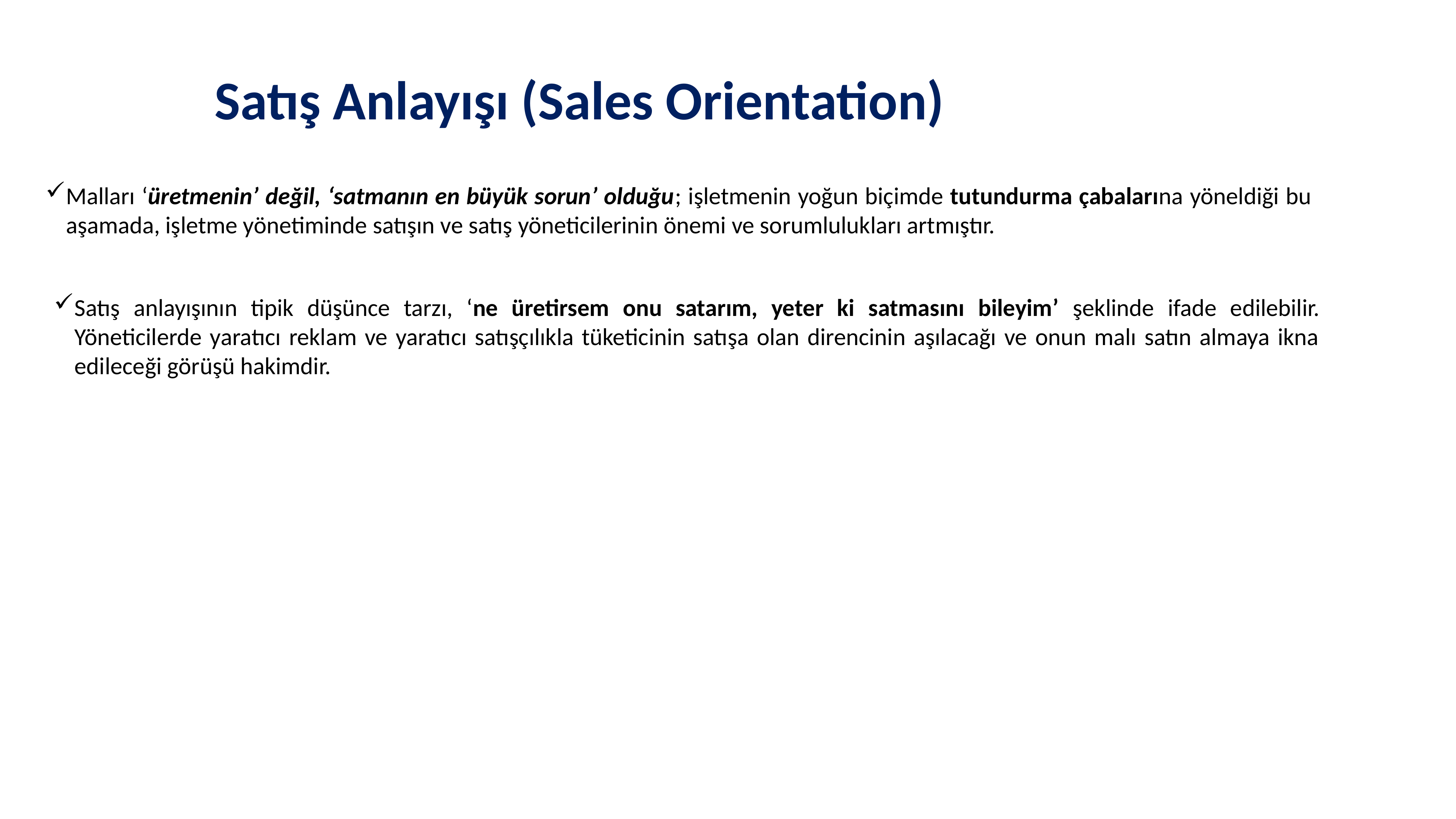

# Satış Anlayışı (Sales Orientation)
Malları ‘üretmenin’ değil, ‘satmanın en büyük sorun’ olduğu; işletmenin yoğun biçimde tutundurma çabalarına yöneldiği bu aşamada, işletme yönetiminde satışın ve satış yöneticilerinin önemi ve sorumlulukları artmıştır.
Satış anlayışının tipik düşünce tarzı, ‘ne üretirsem onu satarım, yeter ki satmasını bileyim’ şeklinde ifade edilebilir. Yöneticilerde yaratıcı reklam ve yaratıcı satışçılıkla tüketicinin satışa olan direncinin aşılacağı ve onun malı satın almaya ikna edileceği görüşü hakimdir.